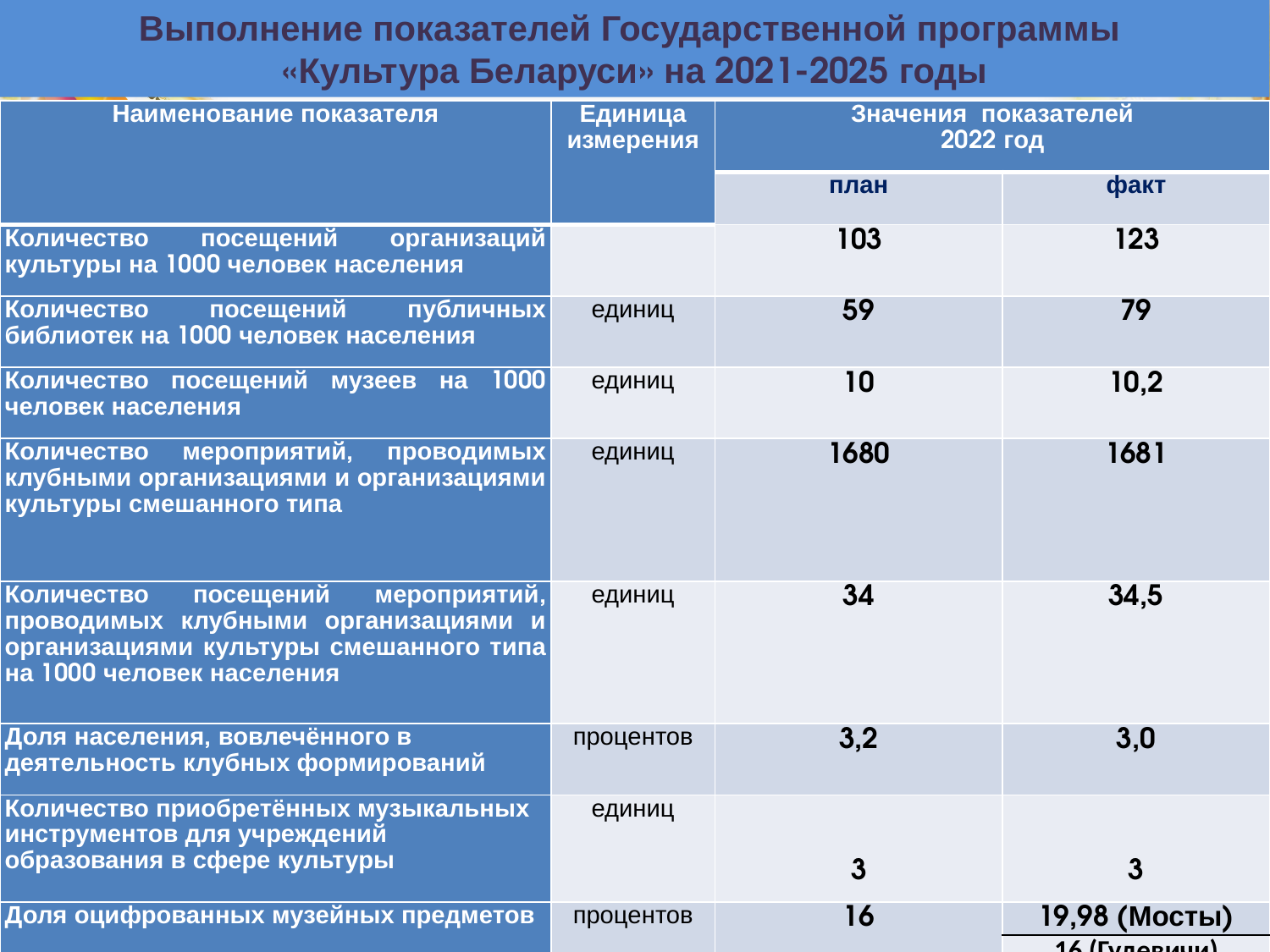

Выполнение показателей Государственной программы
«Культура Беларуси» на 2021-2025 годы
| Наименование показателя | Единица измерения | Значения показателей 2022 год |  |
| --- | --- | --- | --- |
|  |  | план | факт |
| Количество посещений организаций культуры на 1000 человек населения |  | 103 | 123 |
| Количество посещений публичных библиотек на 1000 человек населения | единиц | 59 | 79 |
| Количество посещений музеев на 1000 человек населения | единиц | 10 | 10,2 |
| Количество мероприятий, проводимых клубными организациями и организациями культуры смешанного типа | единиц | 1680 | 1681 |
| Количество посещений мероприятий, проводимых клубными организациями и организациями культуры смешанного типа на 1000 человек населения | единиц | 34 | 34,5 |
| Доля населения, вовлечённого в деятельность клубных формирований | процентов | 3,2 | 3,0 |
| Количество приобретённых музыкальных инструментов для учреждений образования в сфере культуры | единиц | 3 | 3 |
| Доля оцифрованных музейных предметов | процентов | 16 | 19,98 (Мосты) |
|  |  |  | 16 (Гудевичи) |